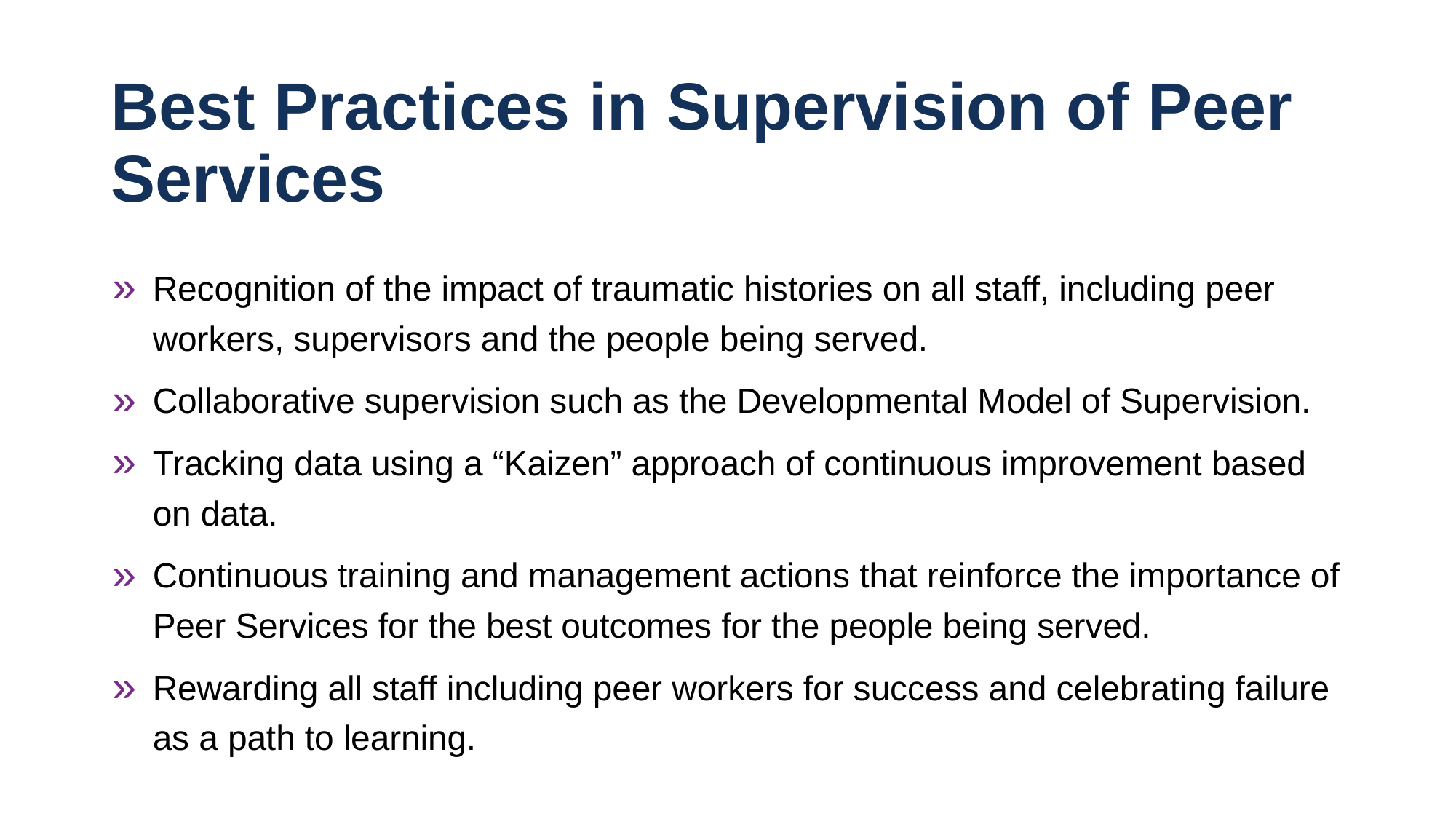

# Best Practices in Supervision of Peer Services
Recognition of the impact of traumatic histories on all staff, including peer workers, supervisors and the people being served.
Collaborative supervision such as the Developmental Model of Supervision.
Tracking data using a “Kaizen” approach of continuous improvement based on data.
Continuous training and management actions that reinforce the importance of Peer Services for the best outcomes for the people being served.
Rewarding all staff including peer workers for success and celebrating failure as a path to learning.